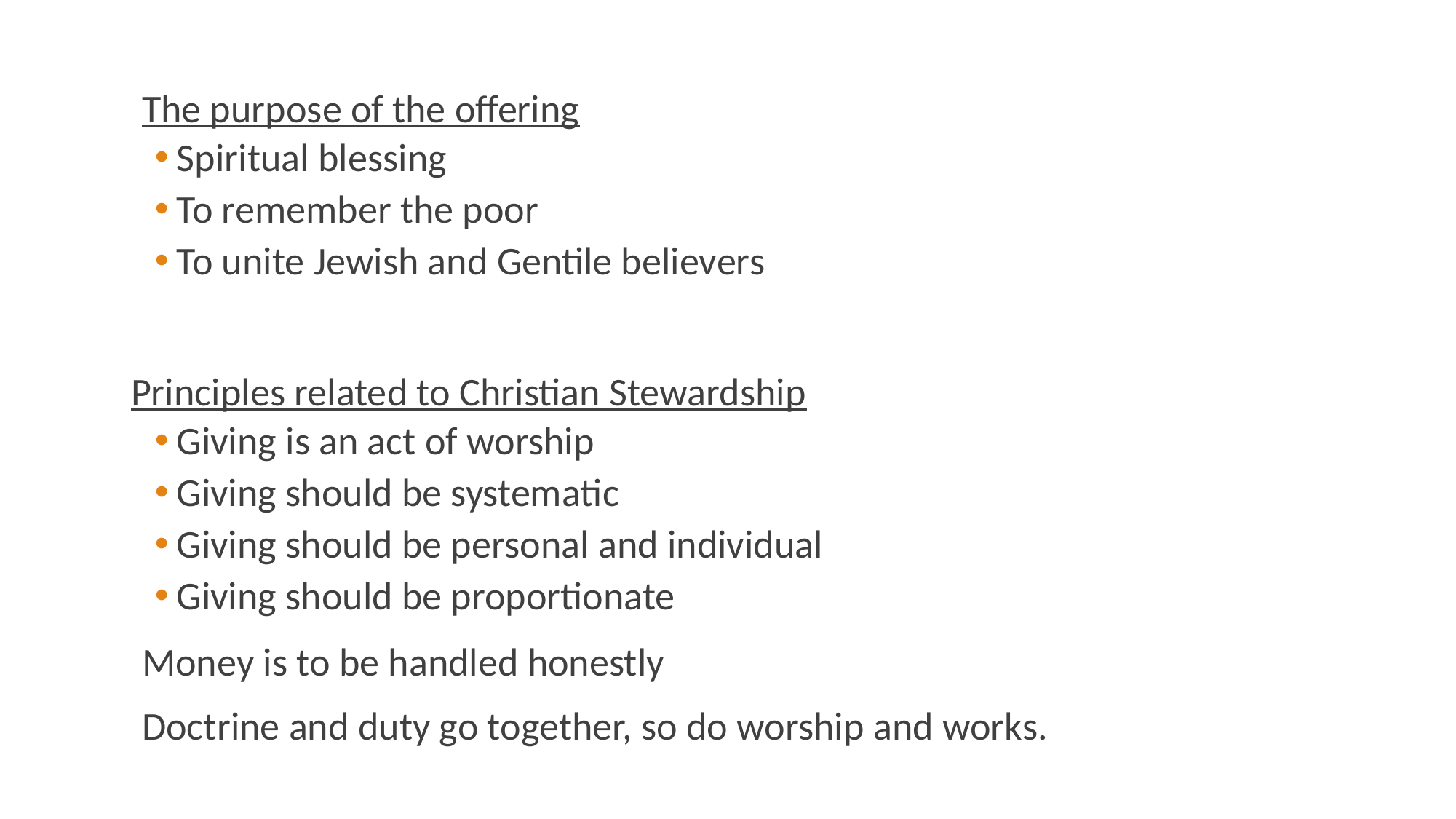

The purpose of the offering
Spiritual blessing
To remember the poor
To unite Jewish and Gentile believers

Principles related to Christian Stewardship
Giving is an act of worship
Giving should be systematic
Giving should be personal and individual
Giving should be proportionate
Money is to be handled honestly
Doctrine and duty go together, so do worship and works.